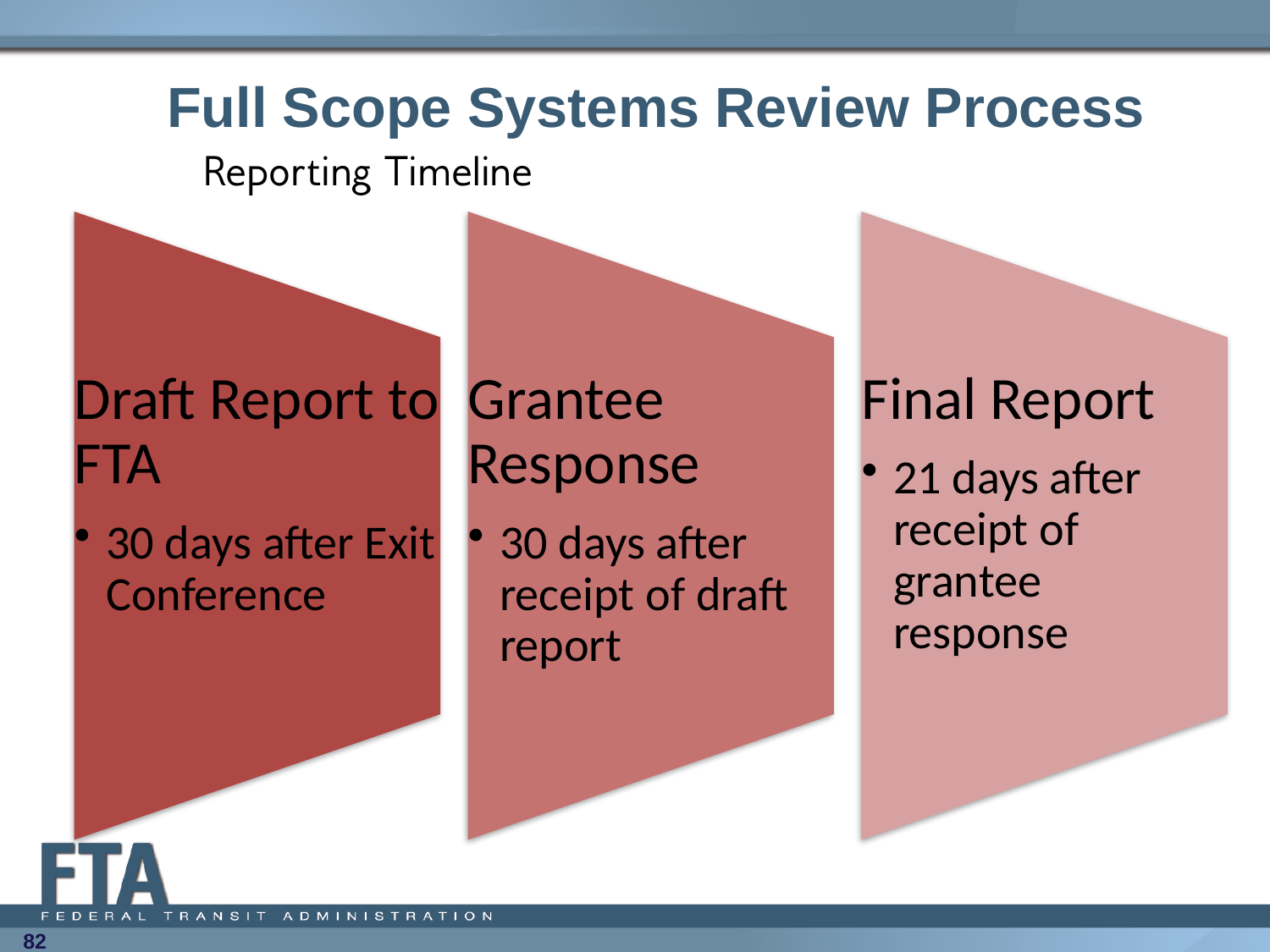

# Full Scope Systems Review Process
Reporting Timeline
Draft Report to FTA
30 days after Exit Conference
Grantee Response
30 days after receipt of draft report
Final Report
21 days after receipt of grantee response
82